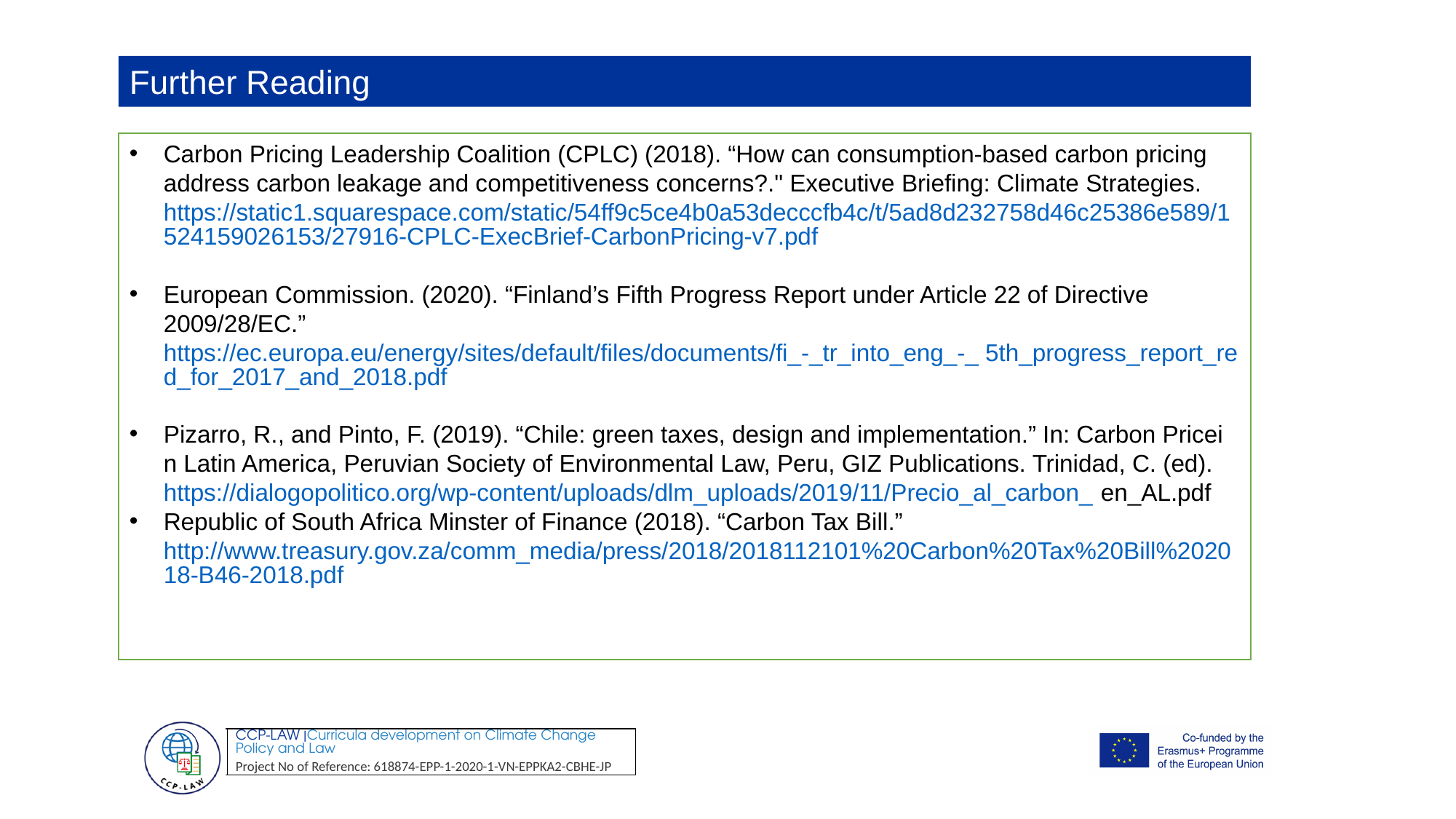

Further Reading
Carbon Pricing Leadership Coalition (CPLC) (2018). “How can consumption-based carbon pricing address carbon leakage and competitiveness concerns?." Executive Briefing: Climate Strategies. https://static1.squarespace.com/static/54ff9c5ce4b0a53decccfb4c/t/5ad8d232758d46c25386e589/1524159026153/27916-CPLC-ExecBrief-CarbonPricing-v7.pdf
European Commission. (2020). “Finland’s Fifth Progress Report under Article 22 of Directive 2009/28/EC.” https://ec.europa.eu/energy/sites/default/files/documents/fi_-_tr_into_eng_-_ 5th_progress_report_red_for_2017_and_2018.pdf
Pizarro, R., and Pinto, F. (2019). “Chile: green taxes, design and implementation.” In: Carbon Pricei n Latin America, Peruvian Society of Environmental Law, Peru, GIZ Publications. Trinidad, C. (ed). https://dialogopolitico.org/wp-content/uploads/dlm_uploads/2019/11/Precio_al_carbon_ en_AL.pdf
Republic of South Africa Minster of Finance (2018). “Carbon Tax Bill.” http://www.treasury.gov.za/comm_media/press/2018/2018112101%20Carbon%20Tax%20Bill%202018-B46-2018.pdf